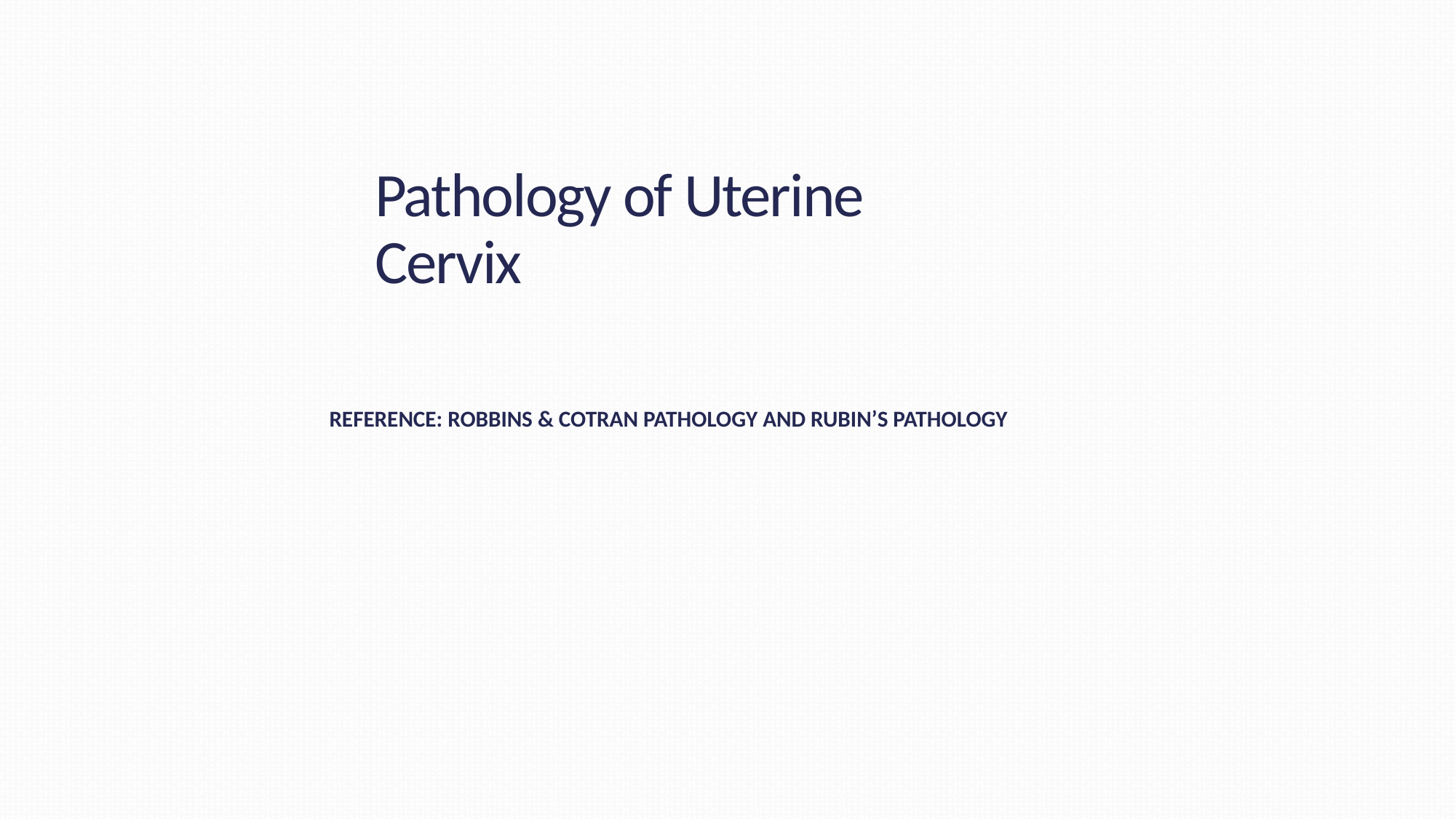

# Pathology of Uterine Cervix
Reference: Robbins & Cotran Pathology and Rubin’s Pathology